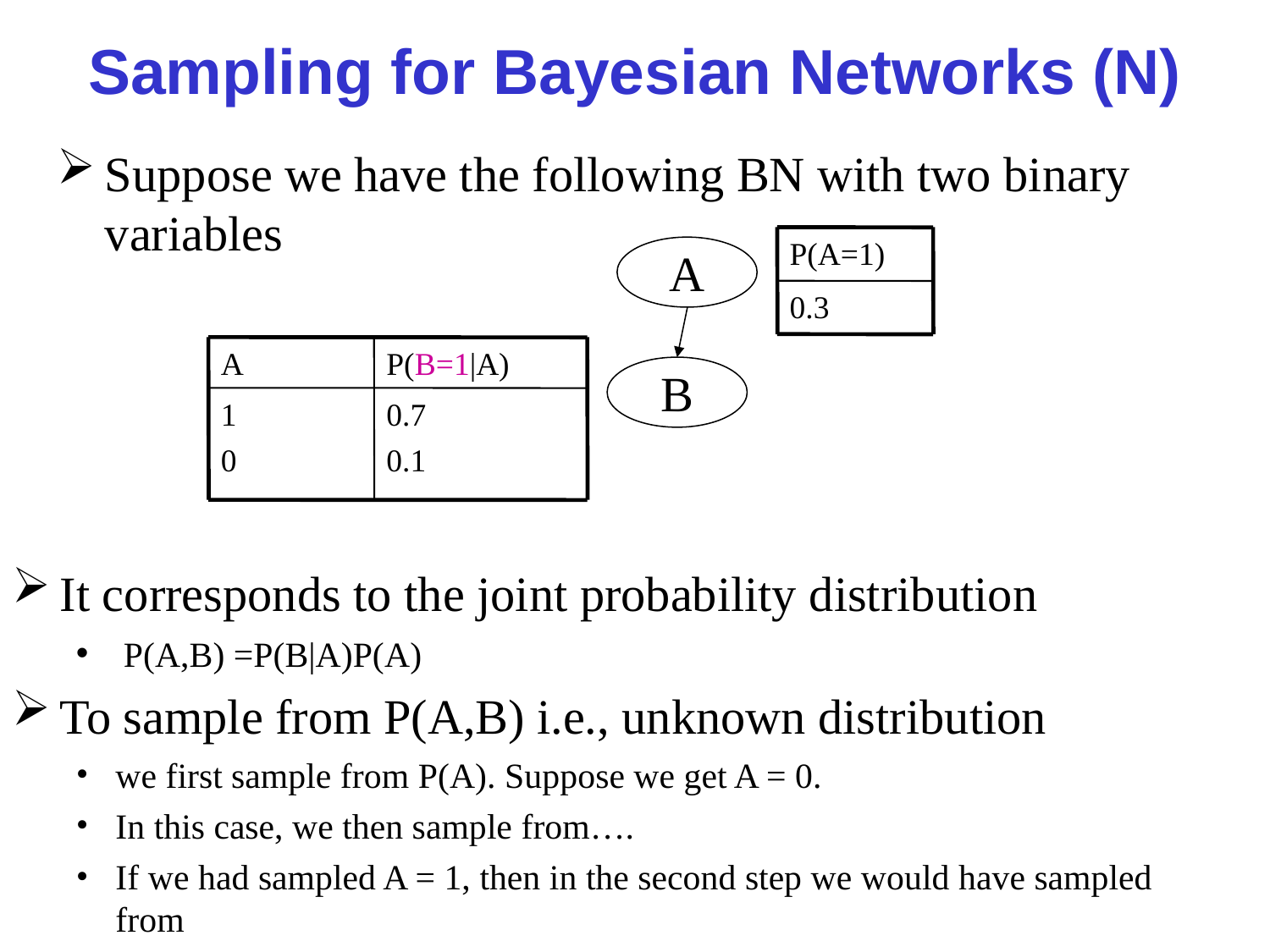

# Sampling for Bayesian Networks (N)
Suppose we have the following BN with two binary variables
P(A=1)‏

0.3

A

A

P(B=1|A)‏

1
0

0.7
0.1

B
It corresponds to the joint probability distribution
P(A,B) =P(B|A)P(A)
To sample from P(A,B) i.e., unknown distribution
we first sample from P(A). Suppose we get A = 0.
In this case, we then sample from….
If we had sampled A = 1, then in the second step we would have sampled from